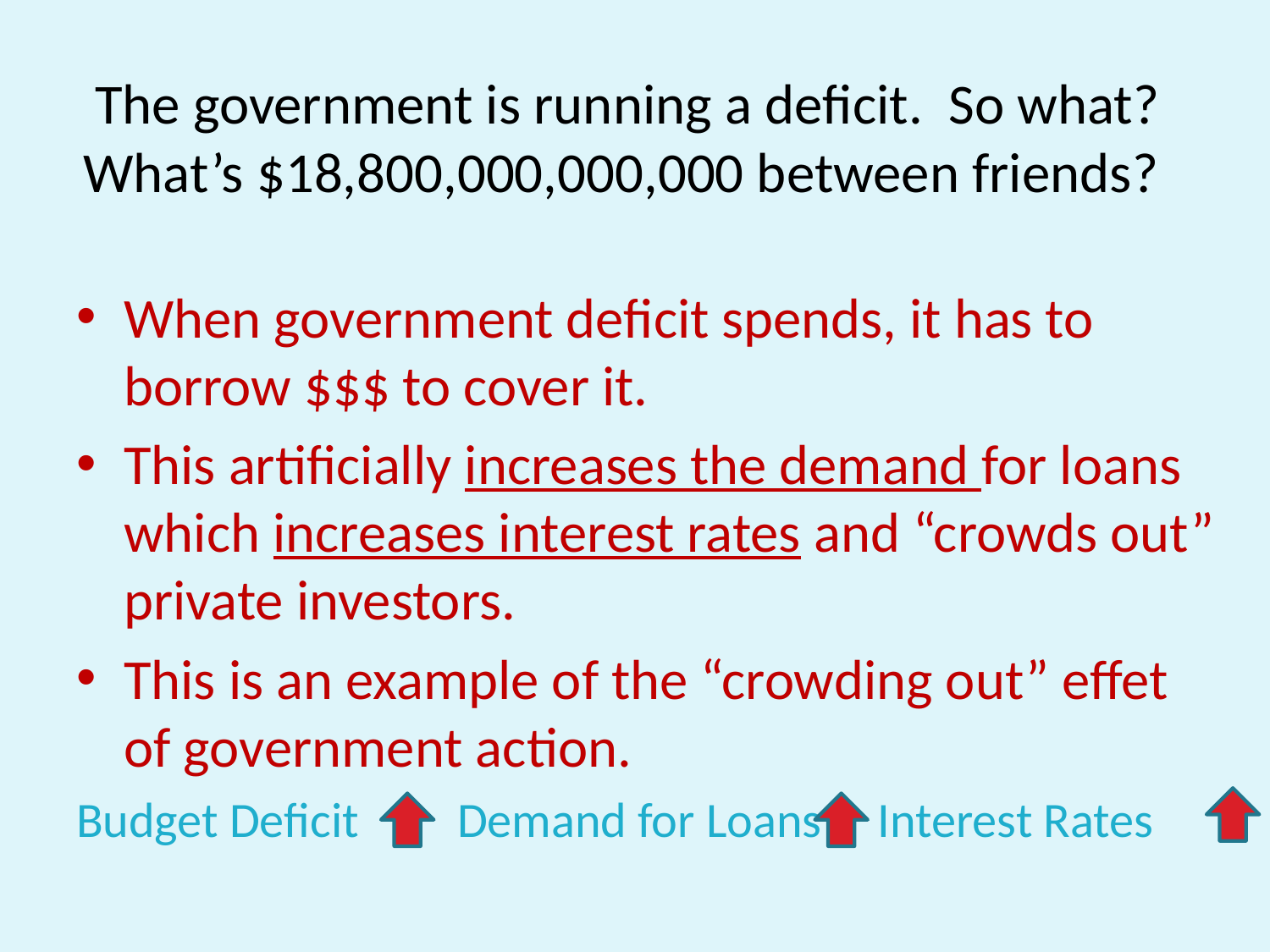

# The government is running a deficit.  So what?  What’s $18,800,000,000,000 between friends?
When government deficit spends, it has to borrow $$$ to cover it.
This artificially increases the demand for loans which increases interest rates and “crowds out” private investors.
This is an example of the “crowding out” effet of government action.
Budget Deficit 	Demand for Loans     Interest Rates